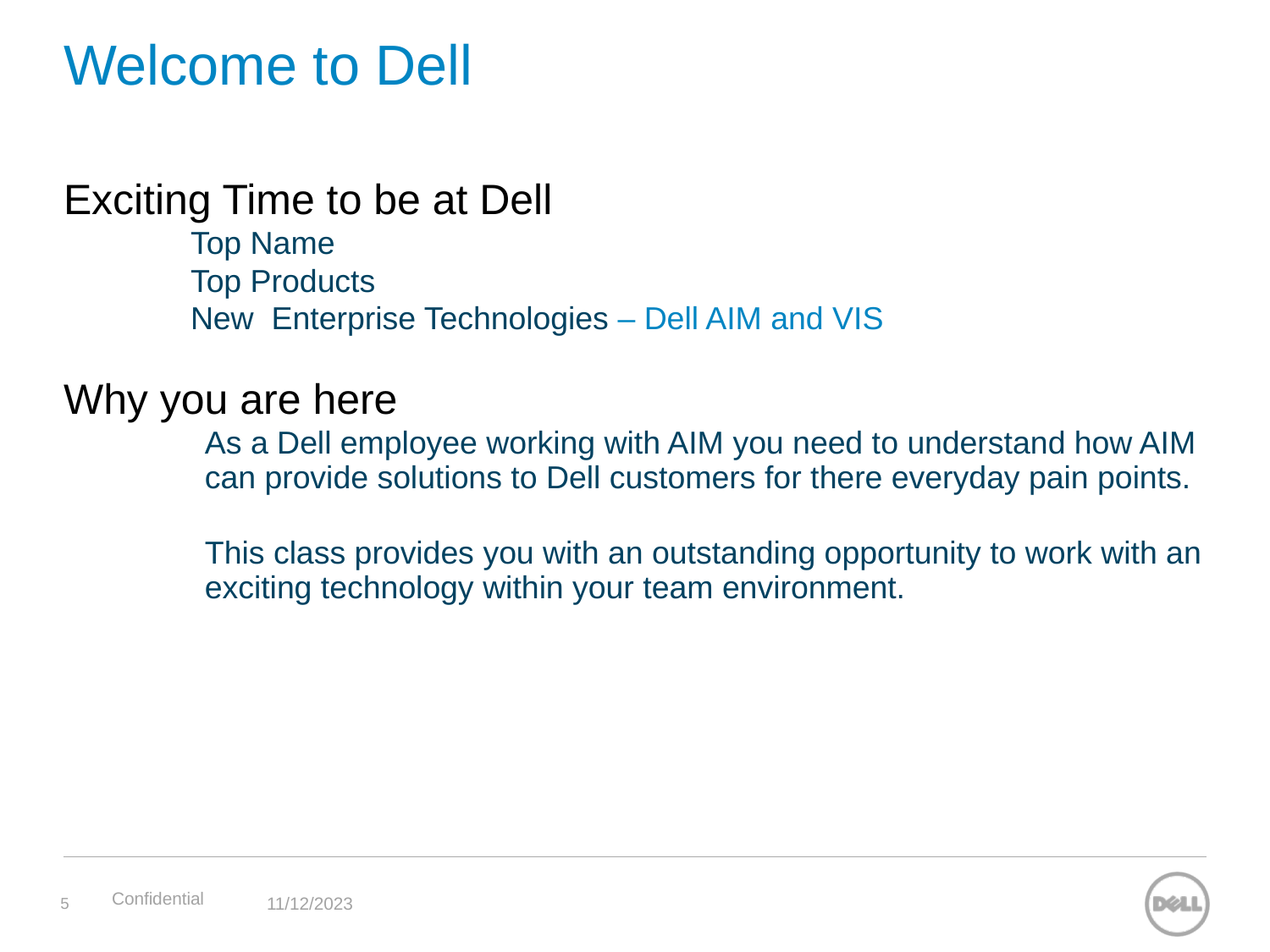

# Welcome to Dell
Exciting Time to be at Dell
	Top Name
	Top Products
	New  Enterprise Technologies – Dell AIM and VIS

Why you are here
As a Dell employee working with AIM you need to understand how AIM can provide solutions to Dell customers for there everyday pain points.

This class provides you with an outstanding opportunity to work with an exciting technology within your team environment.

Confidential
11/12/2023
5